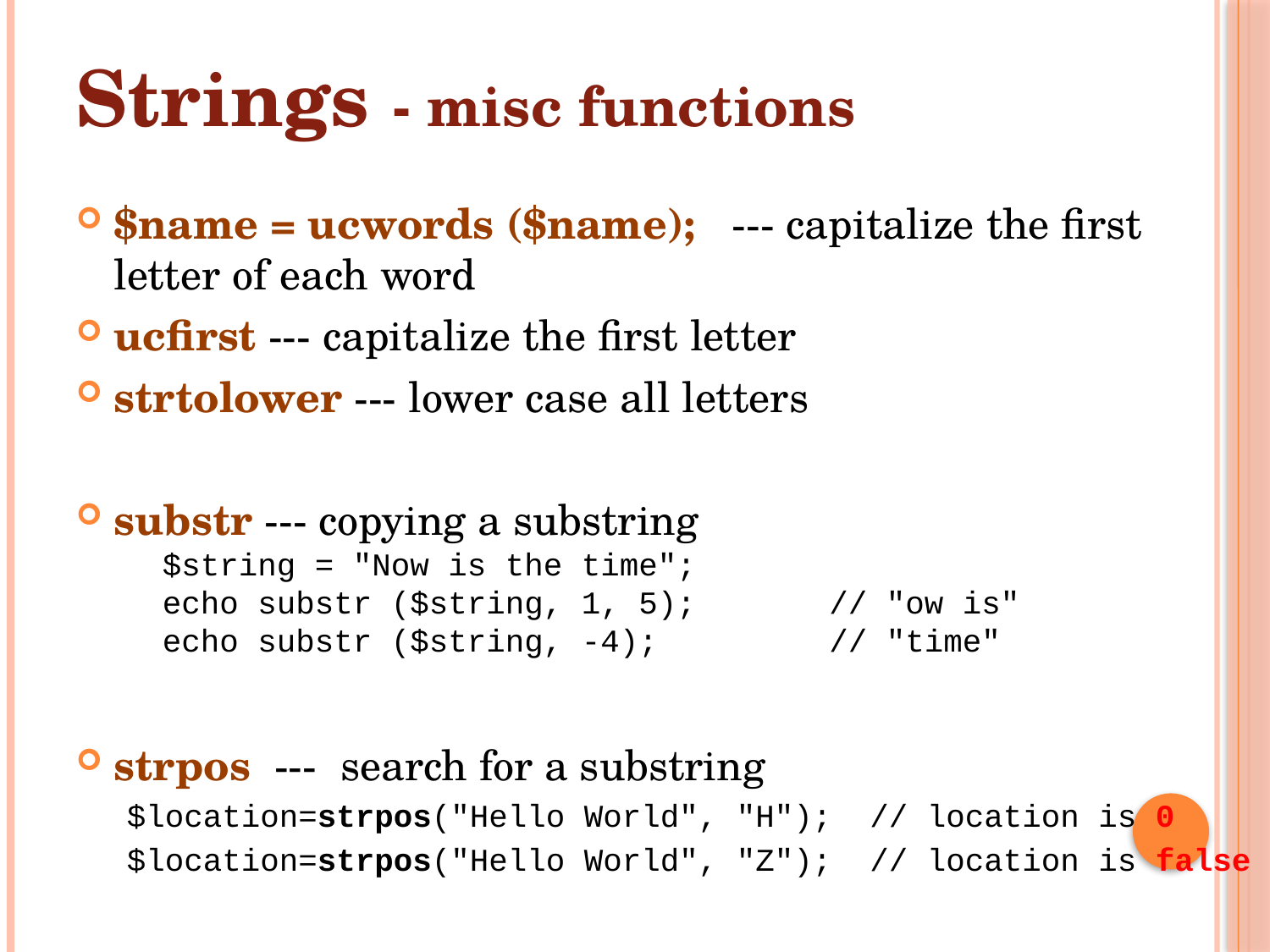

# Strings - misc functions
$name = ucwords ($name);   --- capitalize the first letter of each word
ucfirst --- capitalize the first letter
strtolower --- lower case all letters

substr --- copying a substring
$string = "Now is the time";
echo substr ($string, 1, 5);       // "ow is"
echo substr ($string, -4);         // "time"

strpos  ---  search for a substring
$location=strpos("Hello World", "H");  // location is 0
$location=strpos("Hello World", "Z");  // location is false